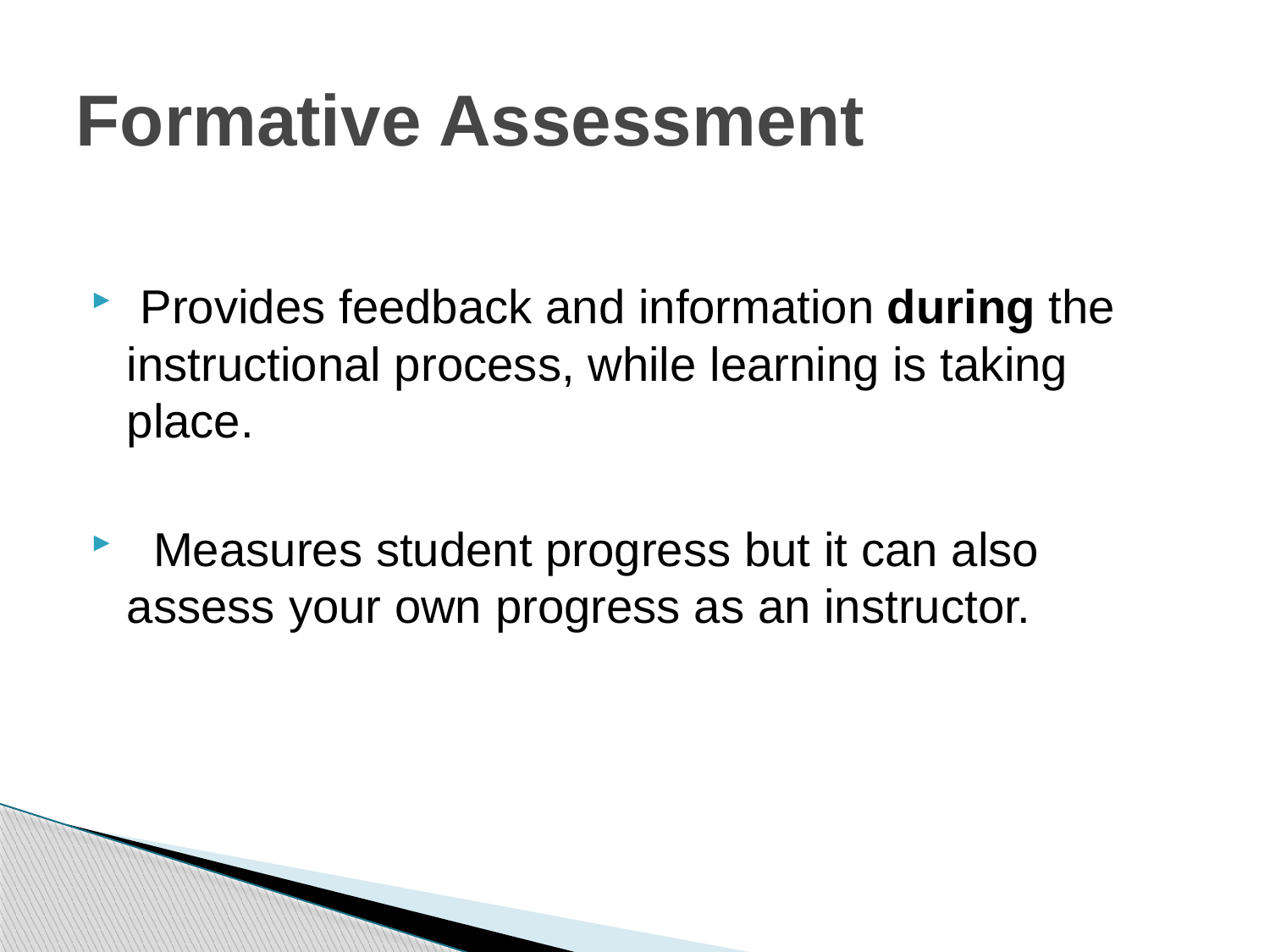

# Formative Assessment

 Provides feedback and information during the instructional process, while learning is taking place.

  Measures student progress but it can also assess your own progress as an instructor.